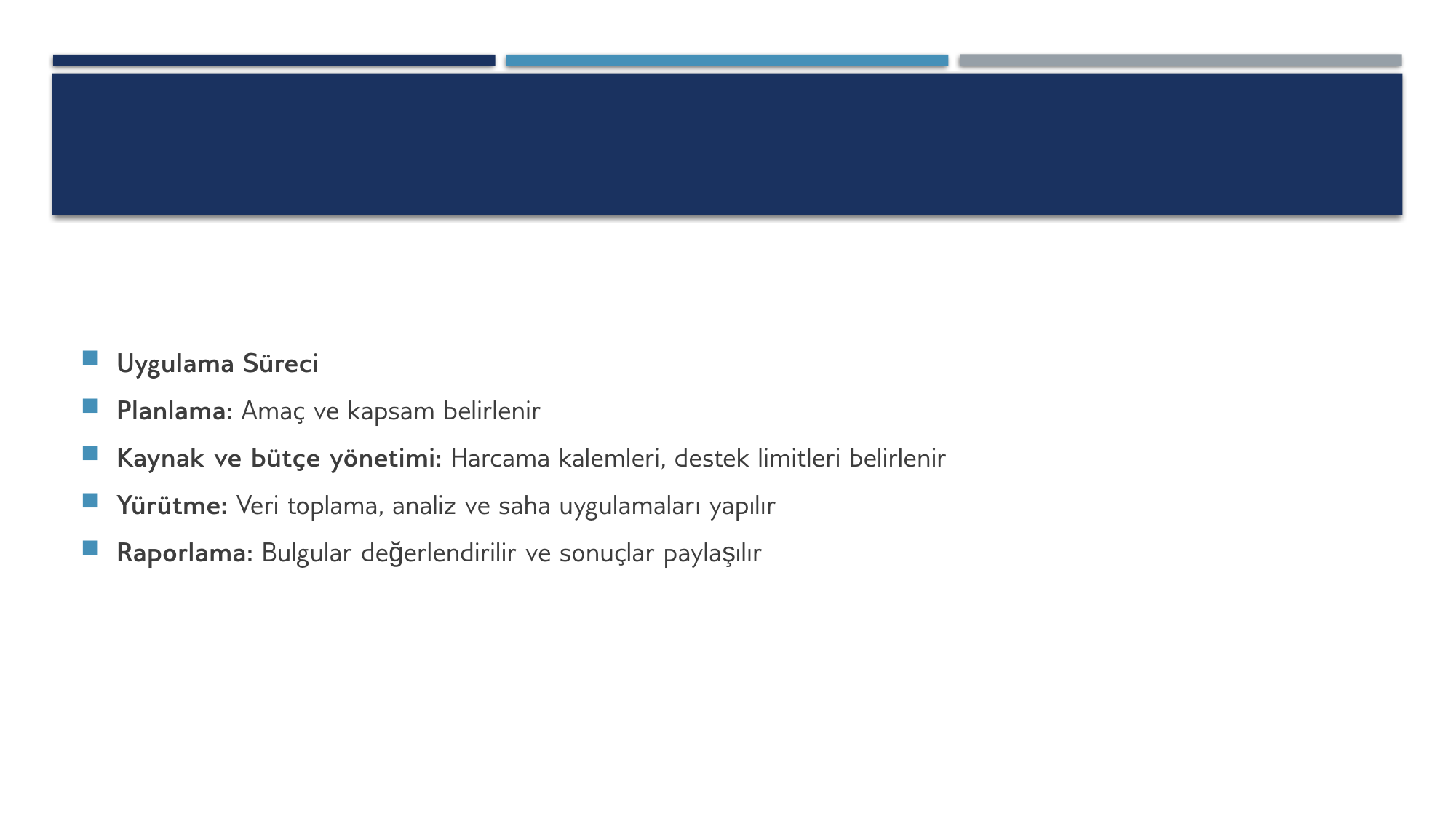

#
Uygulama Süreci
Planlama: Amaç ve kapsam belirlenir
Kaynak ve bütçe yönetimi: Harcama kalemleri, destek limitleri belirlenir
Yürütme: Veri toplama, analiz ve saha uygulamaları yapılır
Raporlama: Bulgular değerlendirilir ve sonuçlar paylaşılır